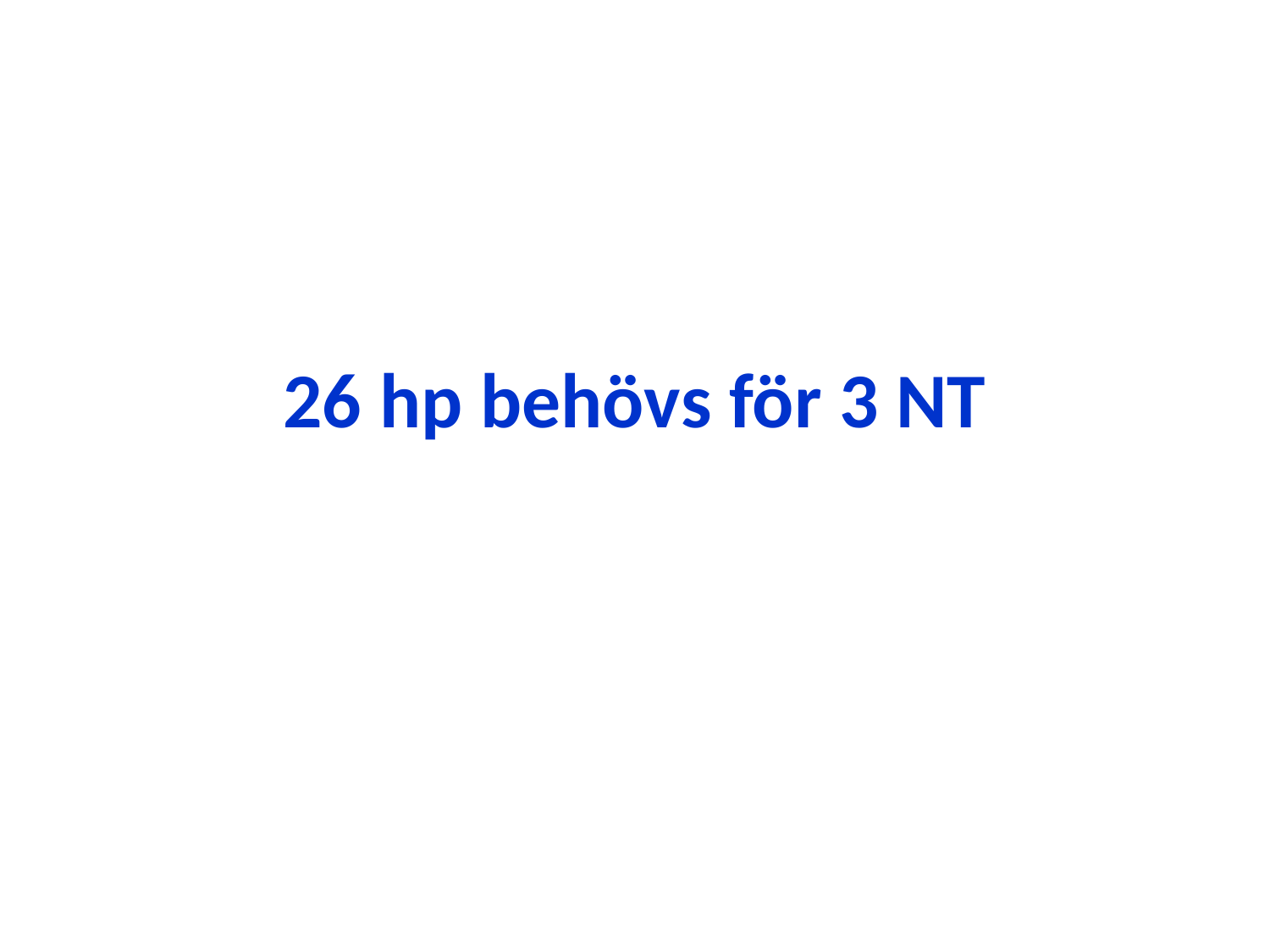

# 26 hp behövs för 3 NT